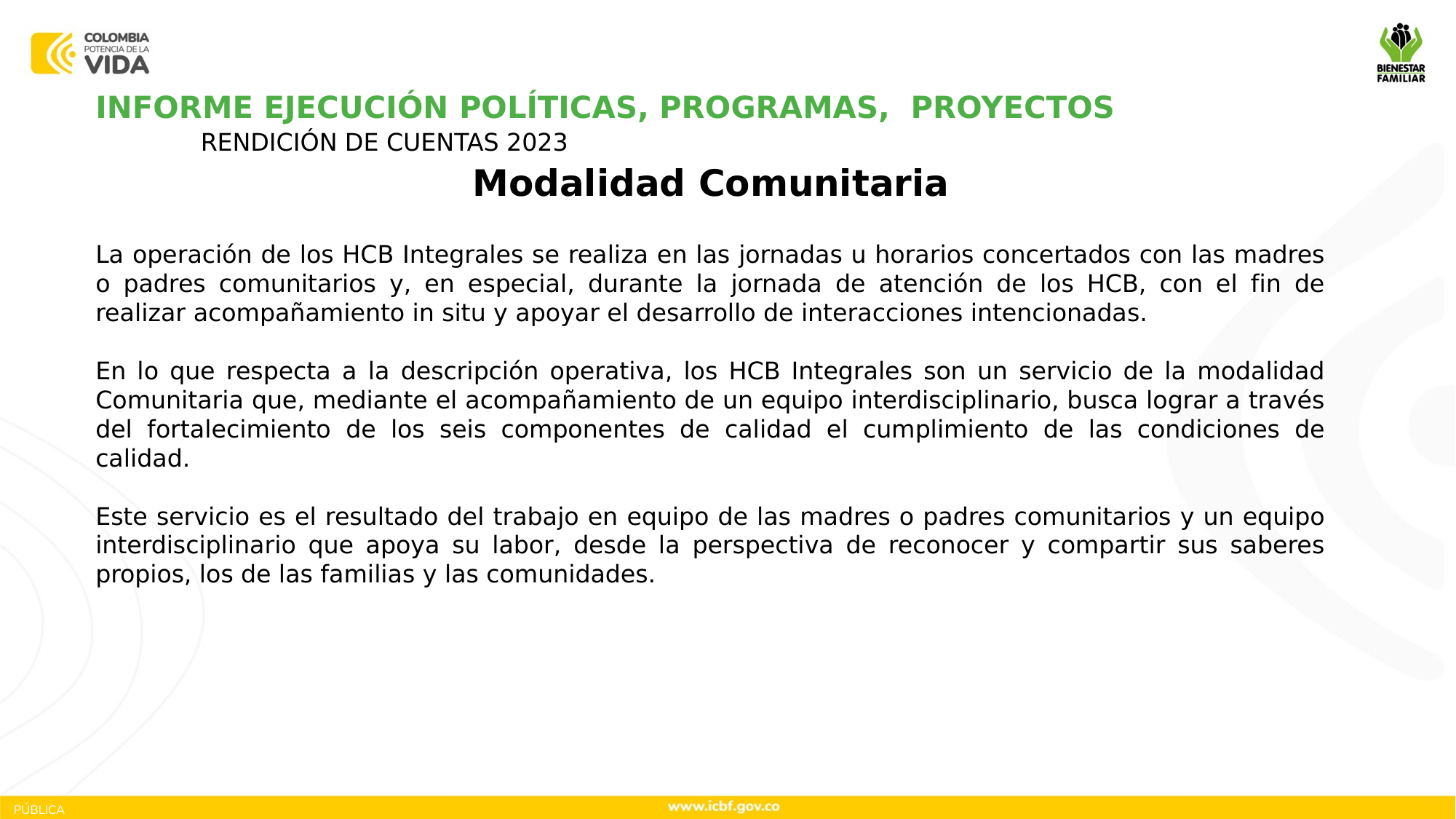

INFORME EJECUCIÓN POLÍTICAS, PROGRAMAS,  PROYECTOS
RENDICIÓN DE CUENTAS 2023
Modalidad Comunitaria
La operación de los HCB Integrales se realiza en las jornadas u horarios concertados con las madres o padres comunitarios y, en especial, durante la jornada de atención de los HCB, con el fin de realizar acompañamiento in situ y apoyar el desarrollo de interacciones intencionadas.

En lo que respecta a la descripción operativa, los HCB Integrales son un servicio de la modalidad Comunitaria que, mediante el acompañamiento de un equipo interdisciplinario, busca lograr a través del fortalecimiento de los seis componentes de calidad el cumplimiento de las condiciones de calidad.

Este servicio es el resultado del trabajo en equipo de las madres o padres comunitarios y un equipo interdisciplinario que apoya su labor, desde la perspectiva de reconocer y compartir sus saberes propios, los de las familias y las comunidades.
PÚBLICA